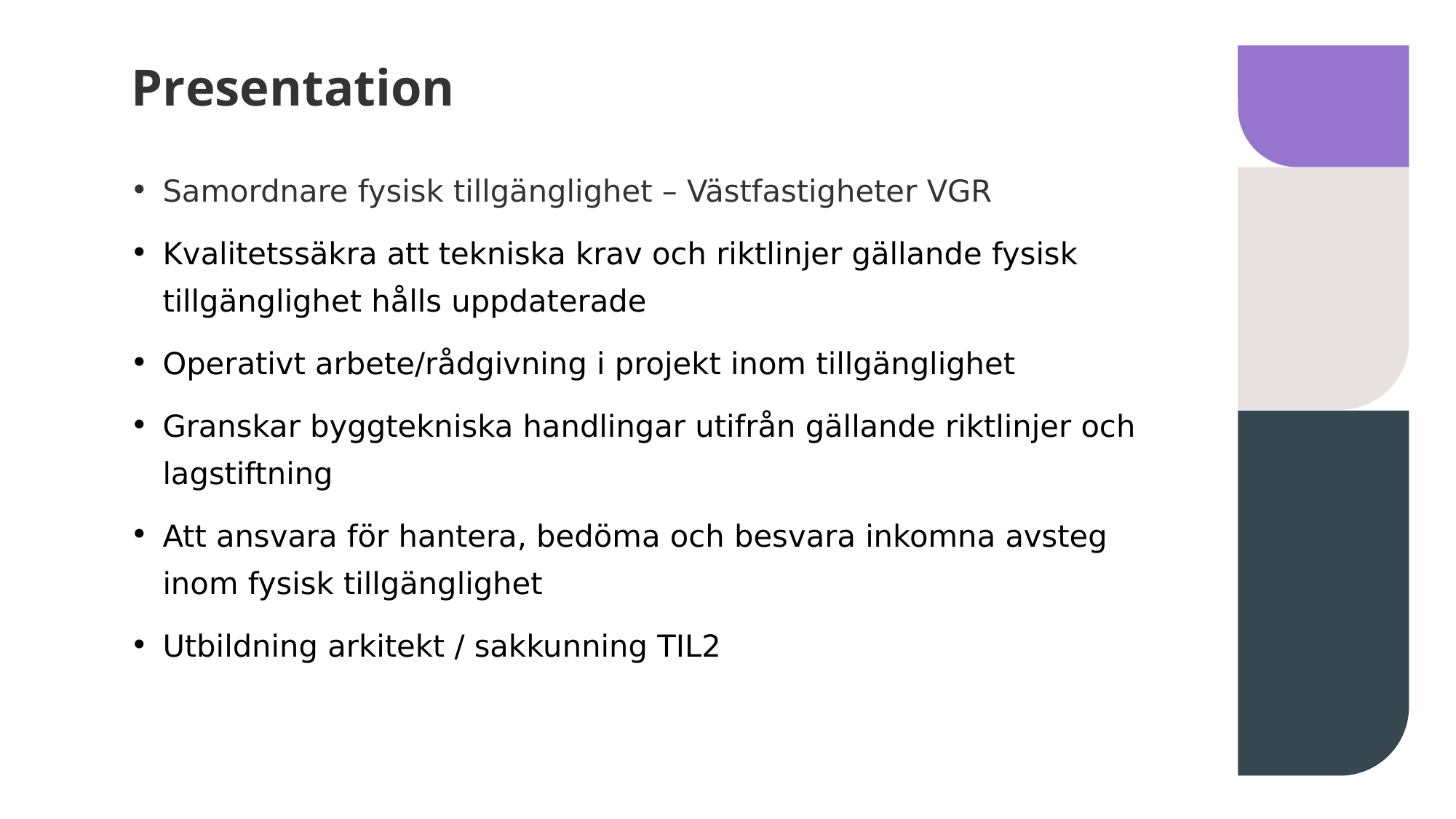

# Presentation
Samordnare fysisk tillgänglighet – Västfastigheter VGR
Kvalitetssäkra att tekniska krav och riktlinjer gällande fysisk tillgänglighet hålls uppdaterade
Operativt arbete/rådgivning i projekt inom tillgänglighet
Granskar byggtekniska handlingar utifrån gällande riktlinjer och lagstiftning
Att ansvara för hantera, bedöma och besvara inkomna avsteg inom fysisk tillgänglighet
Utbildning arkitekt / sakkunning TIL2